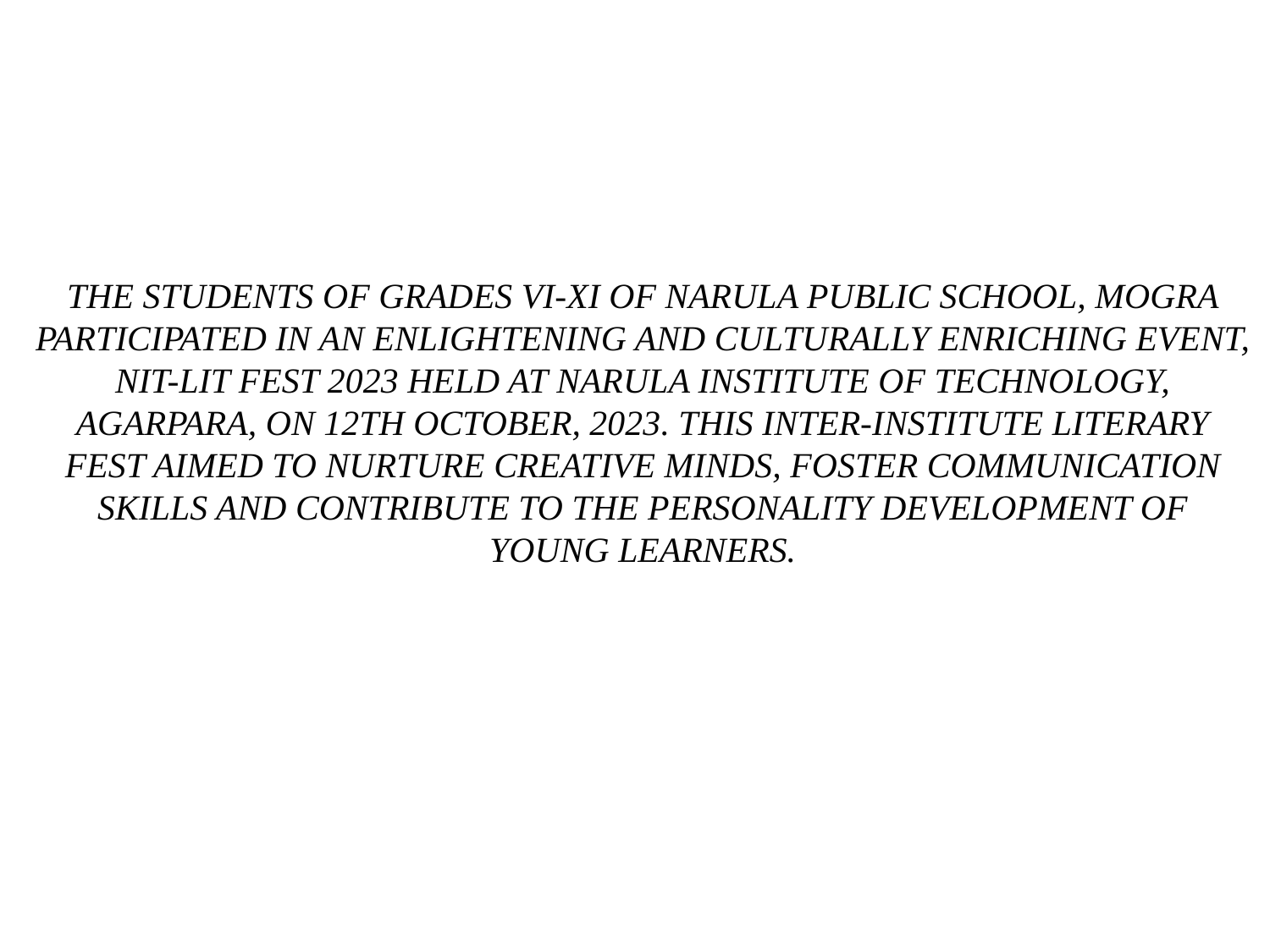

THE STUDENTS OF GRADES VI-XI OF NARULA PUBLIC SCHOOL, MOGRA PARTICIPATED IN AN ENLIGHTENING AND CULTURALLY ENRICHING EVENT, NIT-LIT FEST 2023 HELD AT NARULA INSTITUTE OF TECHNOLOGY, AGARPARA, ON 12TH OCTOBER, 2023. THIS INTER-INSTITUTE LITERARY FEST AIMED TO NURTURE CREATIVE MINDS, FOSTER COMMUNICATION SKILLS AND CONTRIBUTE TO THE PERSONALITY DEVELOPMENT OF YOUNG LEARNERS.